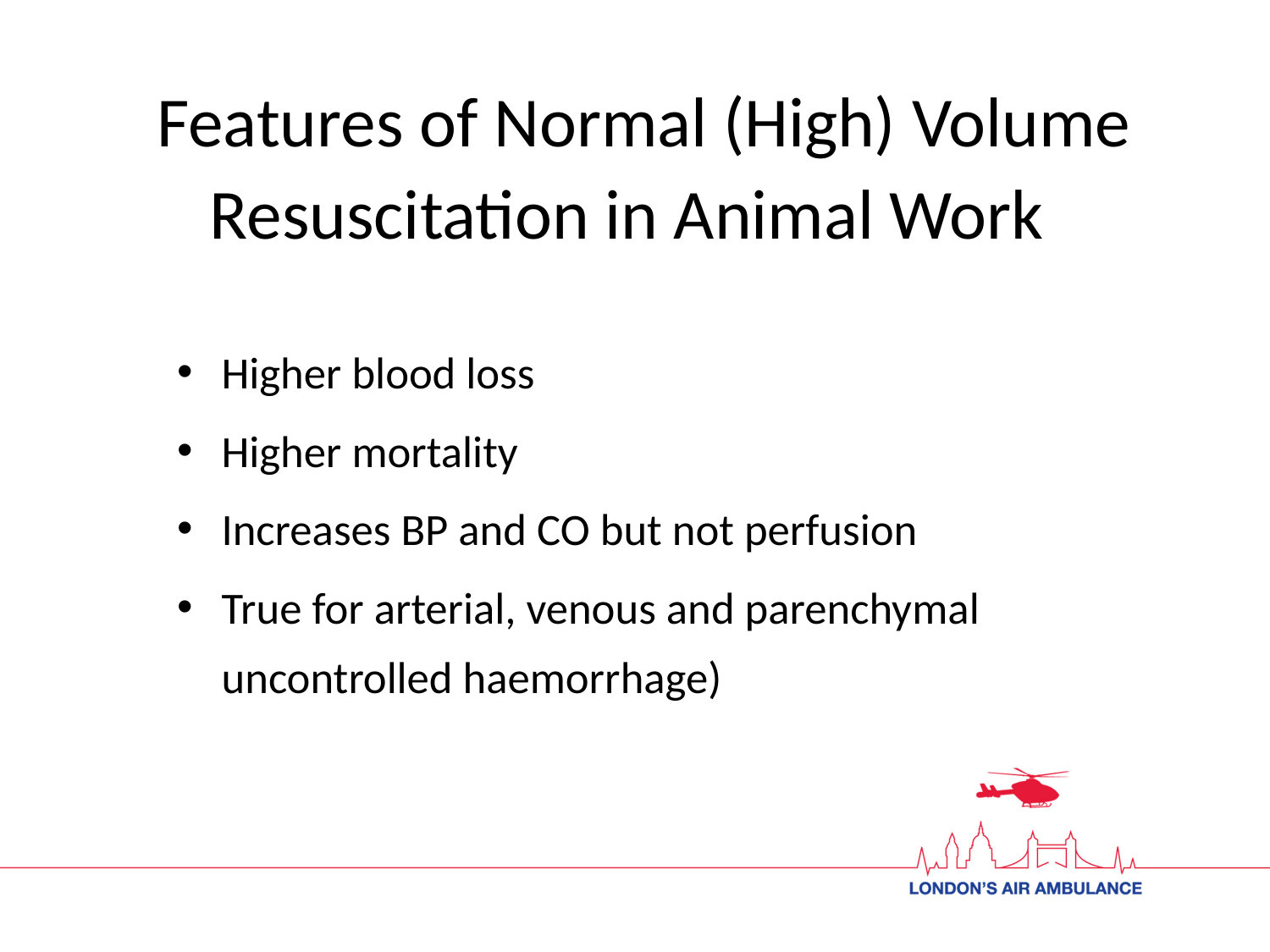

# Features of Normal (High) Volume Resuscitation in Animal Work
Higher blood loss
Higher mortality
Increases BP and CO but not perfusion
True for arterial, venous and parenchymal uncontrolled haemorrhage)